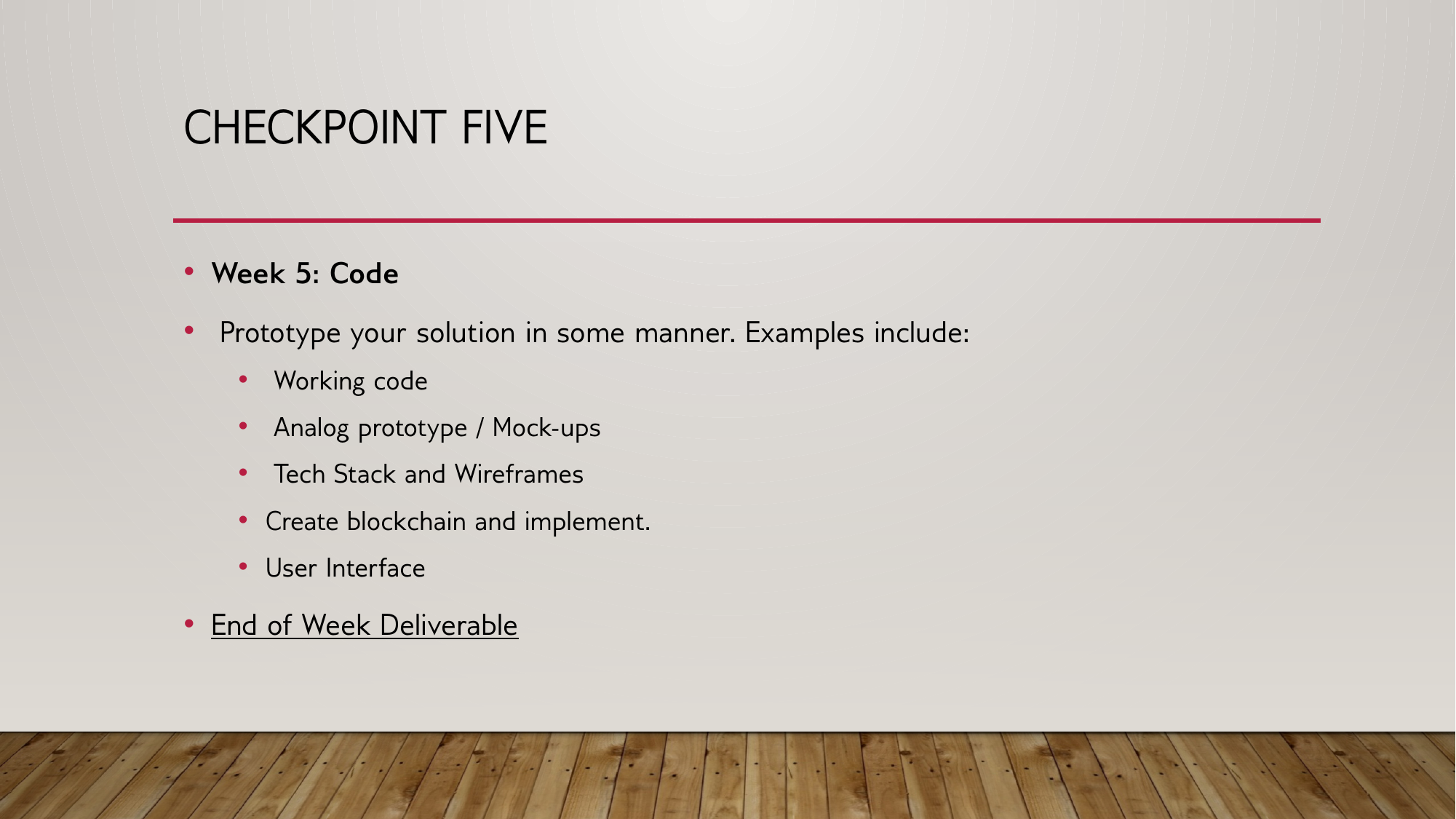

# Checkpoint five
Week 5: Code
 Prototype your solution in some manner. Examples include:
 Working code
 Analog prototype / Mock-ups
 Tech Stack and Wireframes
Create blockchain and implement.
User Interface
End of Week Deliverable